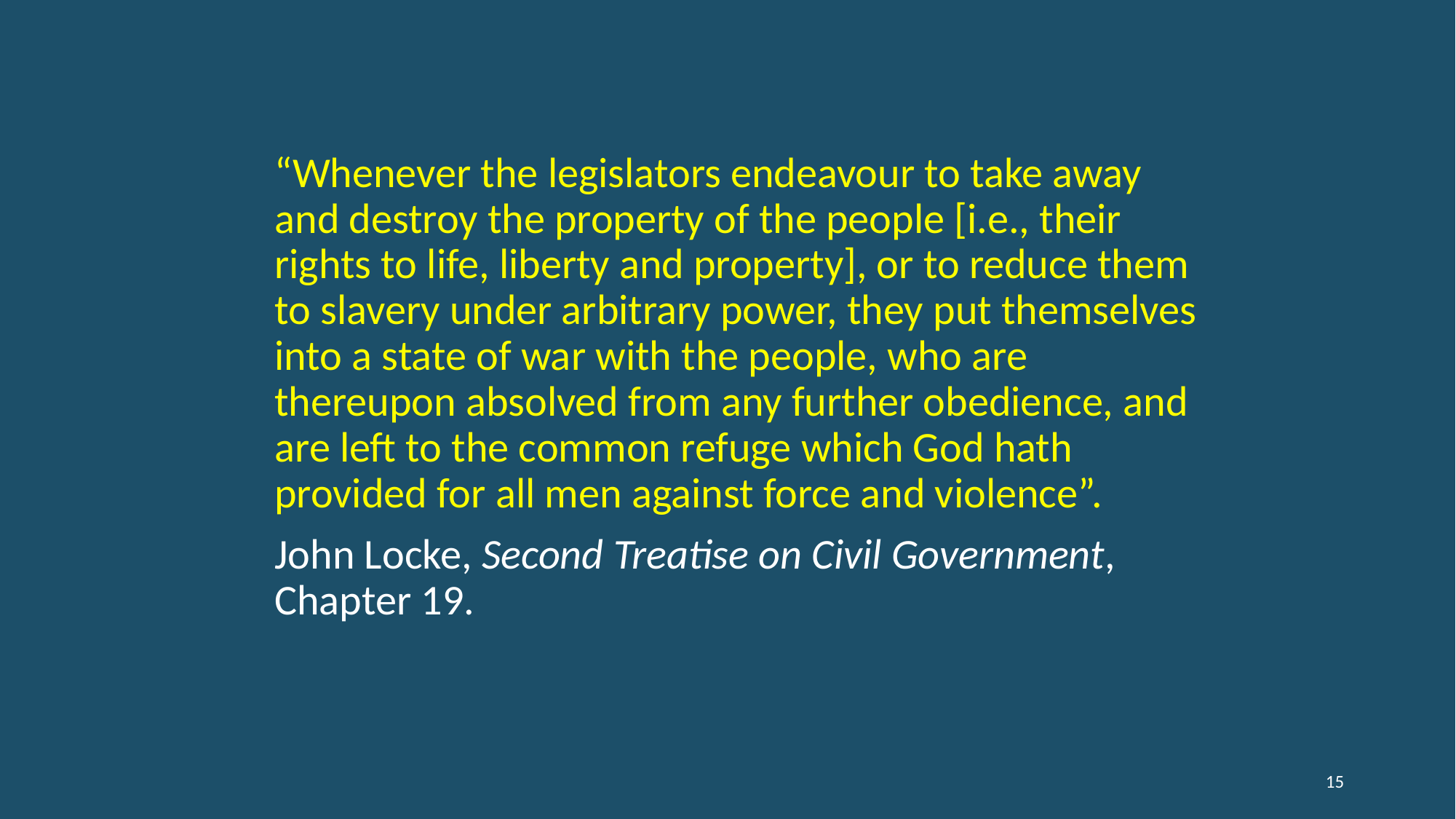

“Whenever the legislators endeavour to take away and destroy the property of the people [i.e., their rights to life, liberty and property], or to reduce them to slavery under arbitrary power, they put themselves into a state of war with the people, who are thereupon absolved from any further obedience, and are left to the common refuge which God hath provided for all men against force and violence”.
	John Locke, Second Treatise on Civil Government, Chapter 19.

15